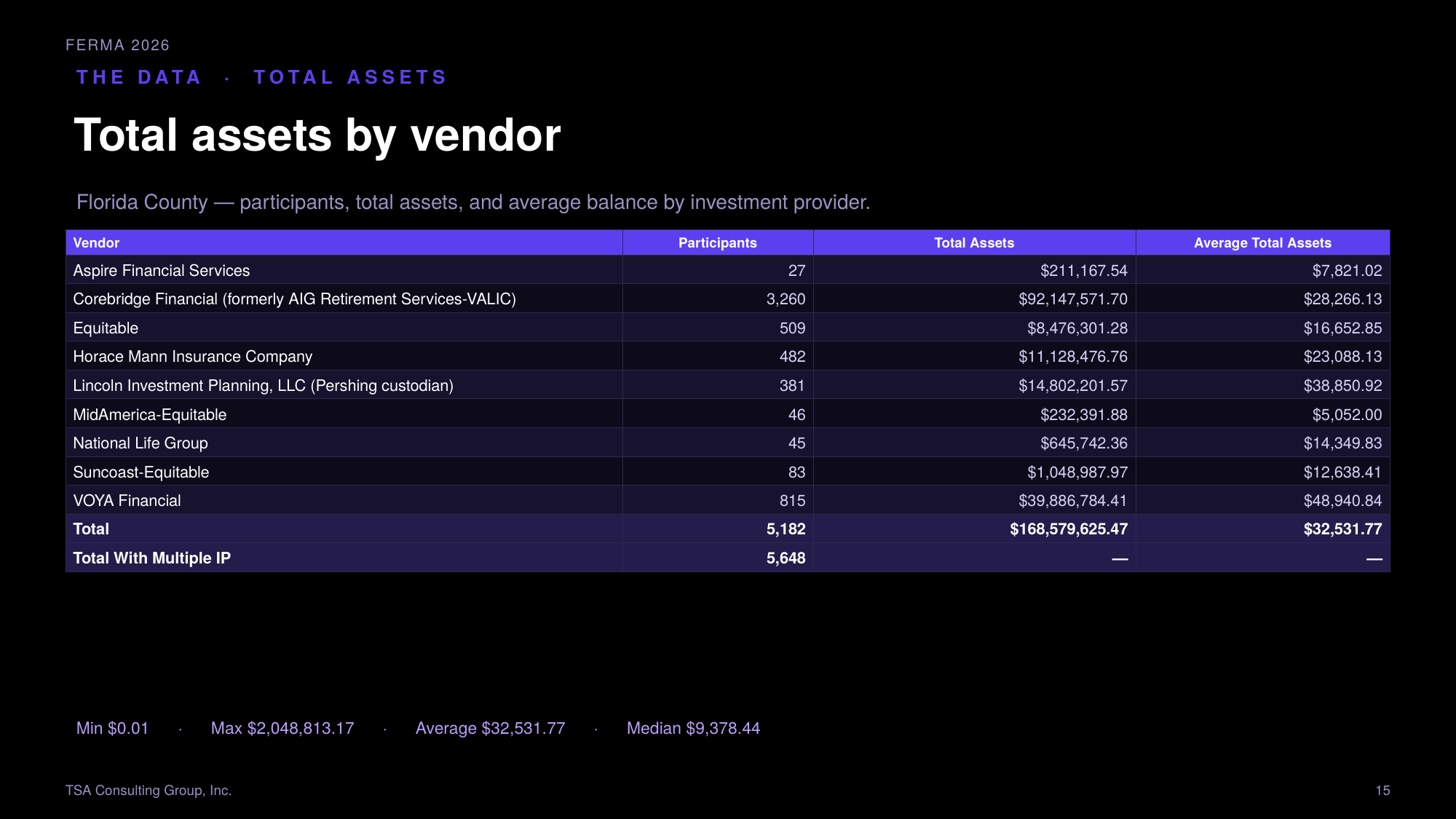

FERMA 2026
THE DATA  ·  TOTAL ASSETS
Total assets by vendor
Florida County — participants, total assets, and average balance by investment provider.
| Vendor | Participants | Total Assets | Average Total Assets |
| --- | --- | --- | --- |
| Aspire Financial Services | 27 | $211,167.54 | $7,821.02 |
| Corebridge Financial (formerly AIG Retirement Services-VALIC) | 3,260 | $92,147,571.70 | $28,266.13 |
| Equitable | 509 | $8,476,301.28 | $16,652.85 |
| Horace Mann Insurance Company | 482 | $11,128,476.76 | $23,088.13 |
| Lincoln Investment Planning, LLC (Pershing custodian) | 381 | $14,802,201.57 | $38,850.92 |
| MidAmerica-Equitable | 46 | $232,391.88 | $5,052.00 |
| National Life Group | 45 | $645,742.36 | $14,349.83 |
| Suncoast-Equitable | 83 | $1,048,987.97 | $12,638.41 |
| VOYA Financial | 815 | $39,886,784.41 | $48,940.84 |
| Total | 5,182 | $168,579,625.47 | $32,531.77 |
| Total With Multiple IP | 5,648 | — | — |
Min $0.01      ·      Max $2,048,813.17      ·      Average $32,531.77      ·      Median $9,378.44
TSA Consulting Group, Inc.
15